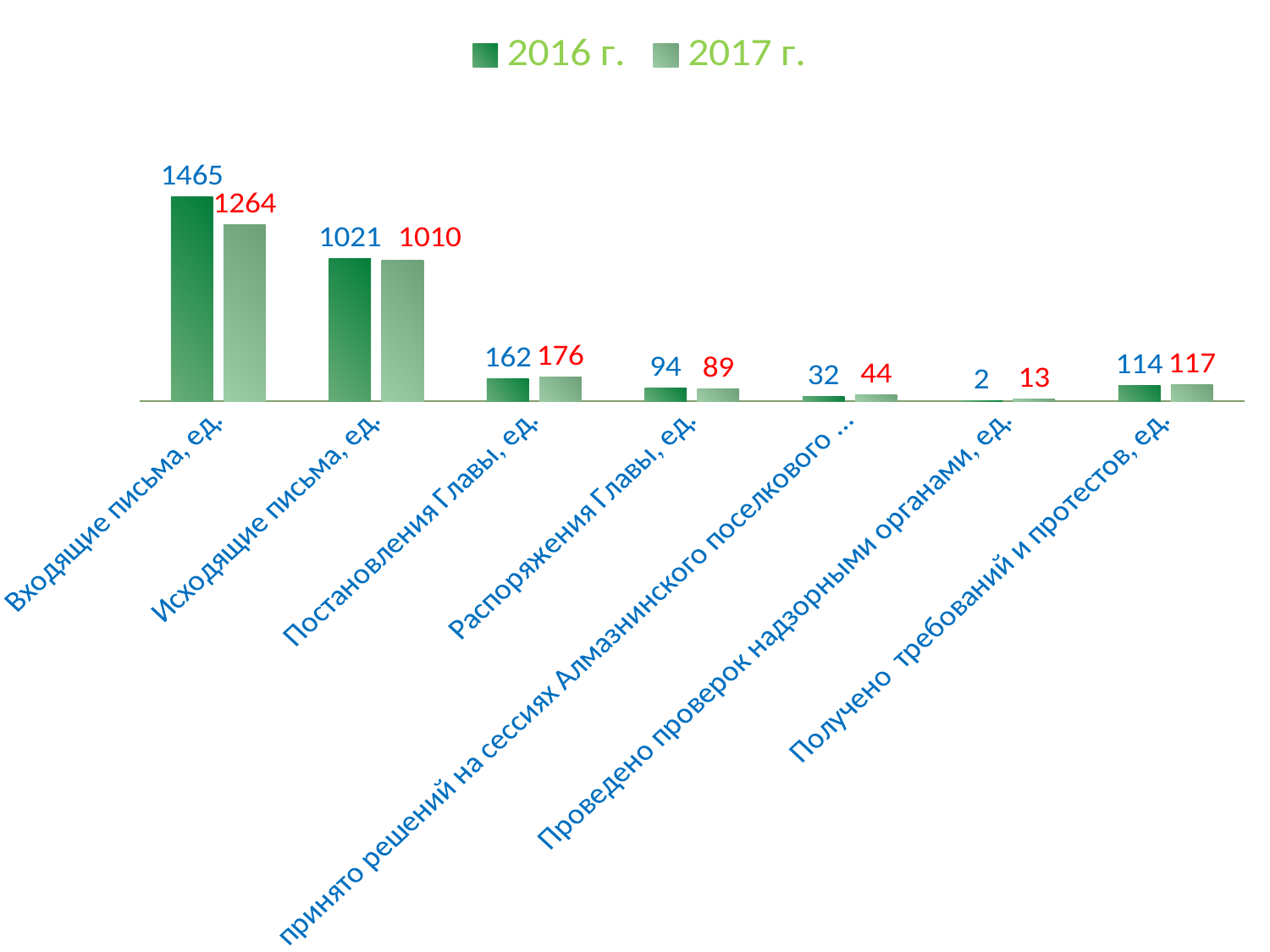

### Chart

| Category | 2016 г. | 2017 г. |
|---|---|---|
| Входящие письма, ед. | 1465.0 | 1264.0 |
| Исходящие письма, ед. | 1021.0 | 1010.0 |
| Постановления Главы, ед. | 162.0 | 176.0 |
| Распоряжения Главы, ед. | 94.0 | 89.0 |
| принято решений на сессиях Алмазнинского поселкового совета депутатов, ед. | 32.0 | 44.0 |
| Проведено проверок надзорными органами, ед. | 2.0 | 13.0 |
| Получено  требований и протестов, ед. | 114.0 | 117.0 |
#